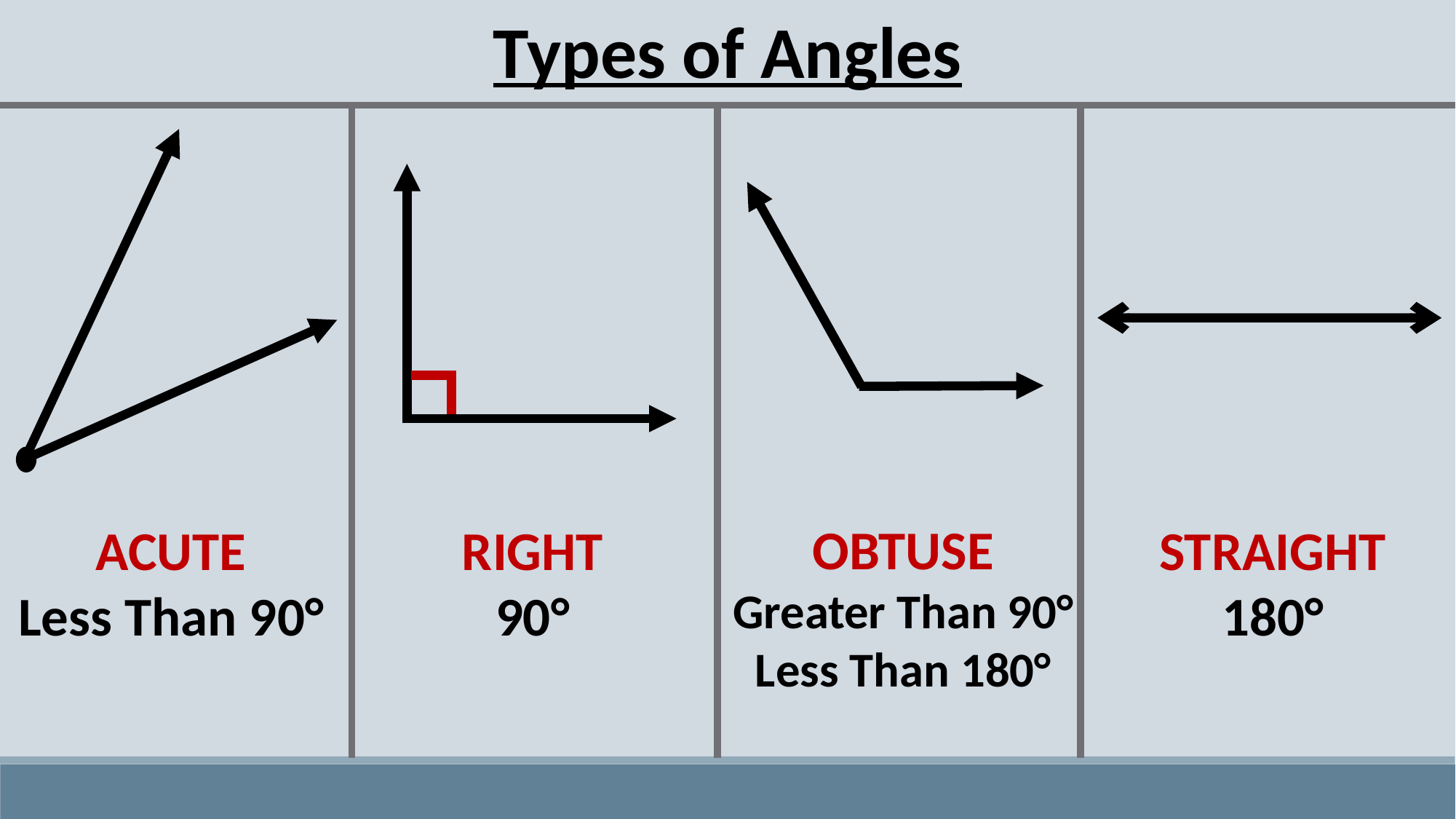

Types of Angles

OBTUSE
Greater Than 90° Less Than 180°
ACUTE
Less Than 90°
RIGHT
90°
STRAIGHT
180°